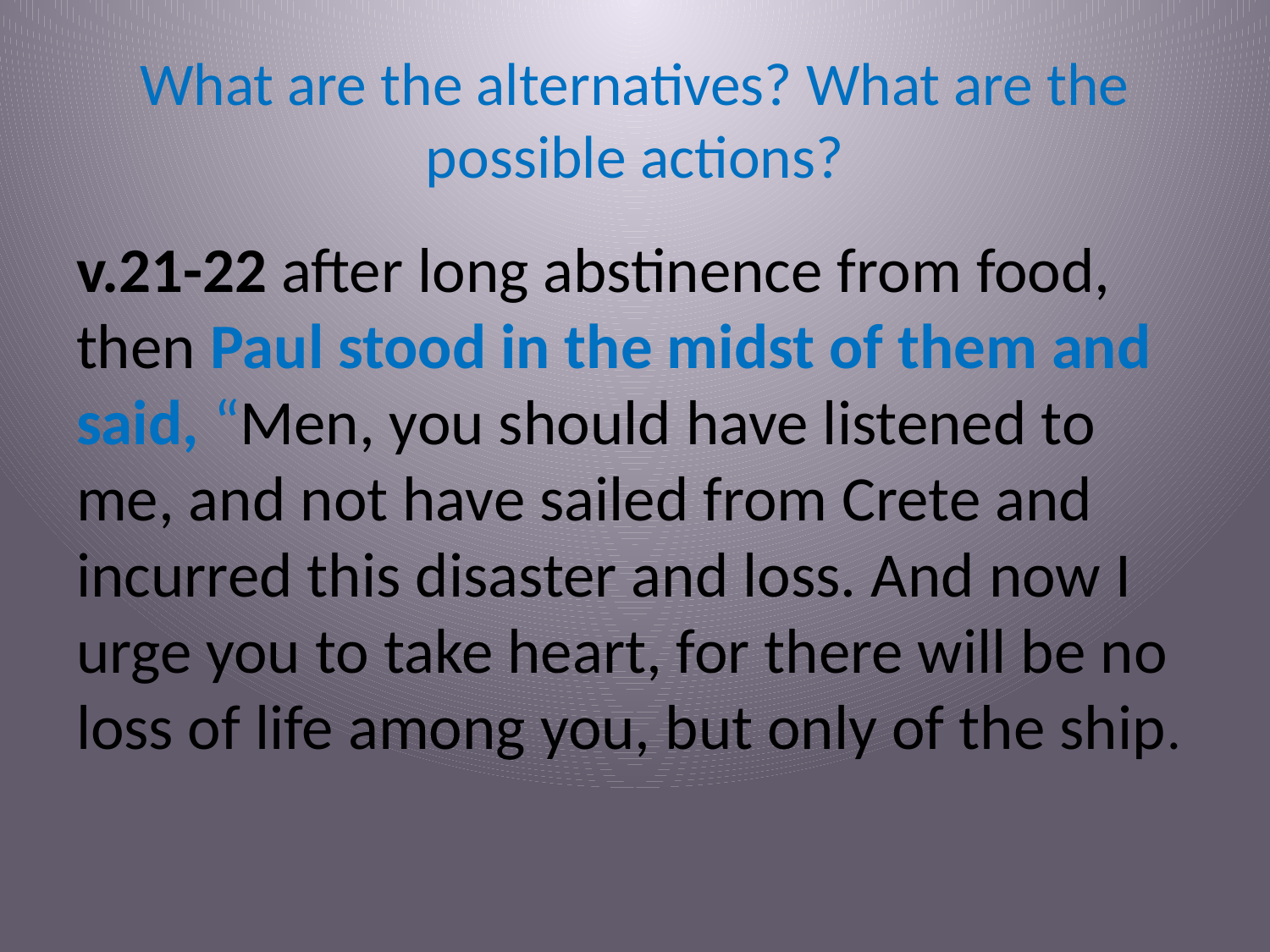

# What are the alternatives? What are the possible actions?
v.21-22 after long abstinence from food, then Paul stood in the midst of them and said, “Men, you should have listened to me, and not have sailed from Crete and incurred this disaster and loss. And now I urge you to take heart, for there will be no loss of life among you, but only of the ship.